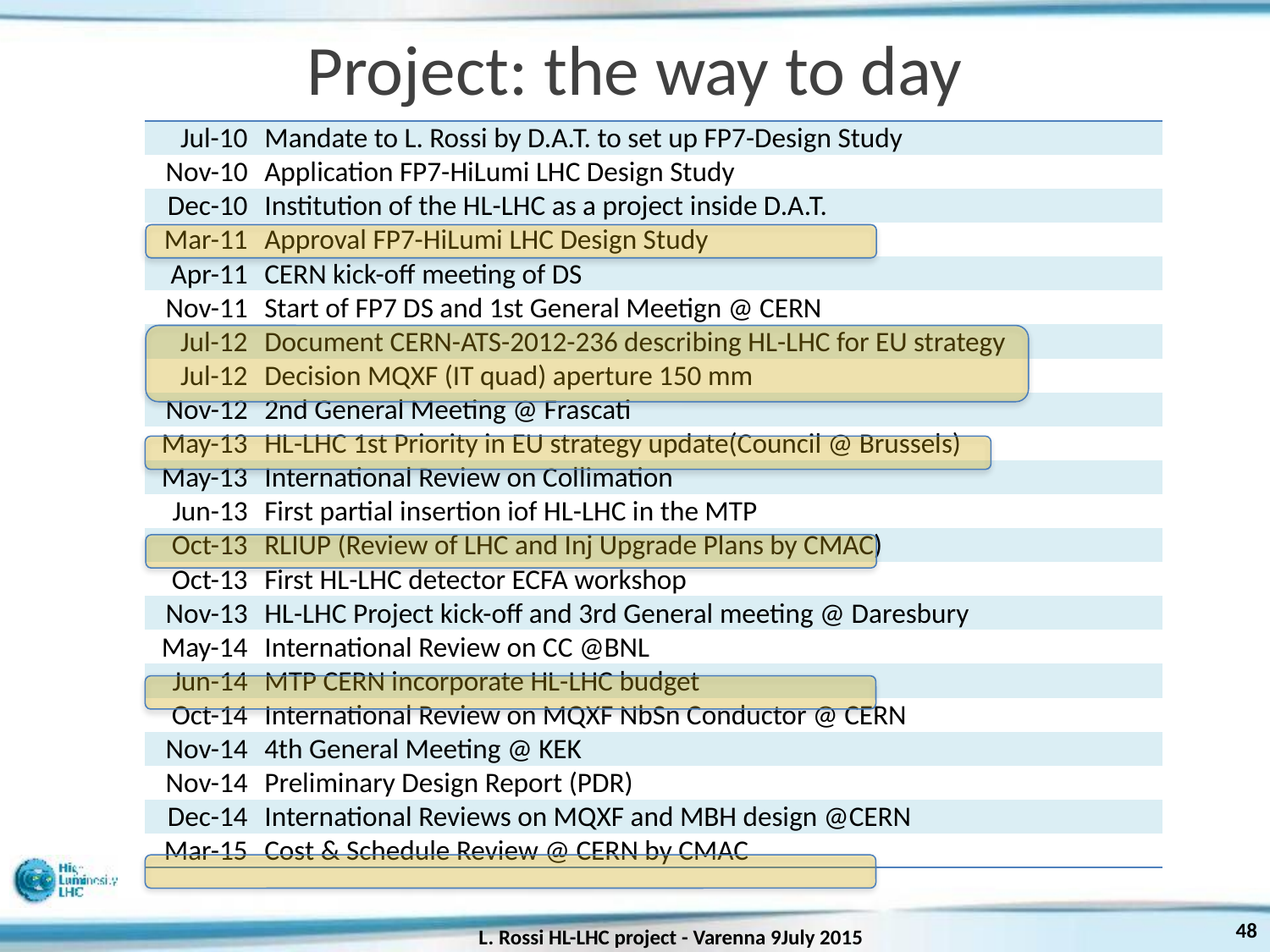

# Project: the way to day
| Jul-10 |  | Mandate to L. Rossi by D.A.T. to set up FP7-Design Study |
| --- | --- | --- |
| Nov-10 |  | Application FP7-HiLumi LHC Design Study |
| Dec-10 |  | Institution of the HL-LHC as a project inside D.A.T. |
| Mar-11 |  | Approval FP7-HiLumi LHC Design Study |
| Apr-11 |  | CERN kick-off meeting of DS |
| Nov-11 |  | Start of FP7 DS and 1st General Meetign @ CERN |
| Jul-12 |  | Document CERN-ATS-2012-236 describing HL-LHC for EU strategy |
| Jul-12 |  | Decision MQXF (IT quad) aperture 150 mm |
| Nov-12 |  | 2nd General Meeting @ Frascati |
| May-13 |  | HL-LHC 1st Priority in EU strategy update(Council @ Brussels) |
| May-13 |  | International Review on Collimation |
| Jun-13 |  | First partial insertion iof HL-LHC in the MTP |
| Oct-13 |  | RLIUP (Review of LHC and Inj Upgrade Plans by CMAC) |
| Oct-13 |  | First HL-LHC detector ECFA workshop |
| Nov-13 |  | HL-LHC Project kick-off and 3rd General meeting @ Daresbury |
| May-14 |  | International Review on CC @BNL |
| Jun-14 |  | MTP CERN incorporate HL-LHC budget |
| Oct-14 |  | International Review on MQXF NbSn Conductor @ CERN |
| Nov-14 |  | 4th General Meeting @ KEK |
| Nov-14 |  | Preliminary Design Report (PDR) |
| Dec-14 |  | International Reviews on MQXF and MBH design @CERN |
| Mar-15 |  | Cost & Schedule Review @ CERN by CMAC |

48
L. Rossi HL-LHC project - Varenna 9July 2015